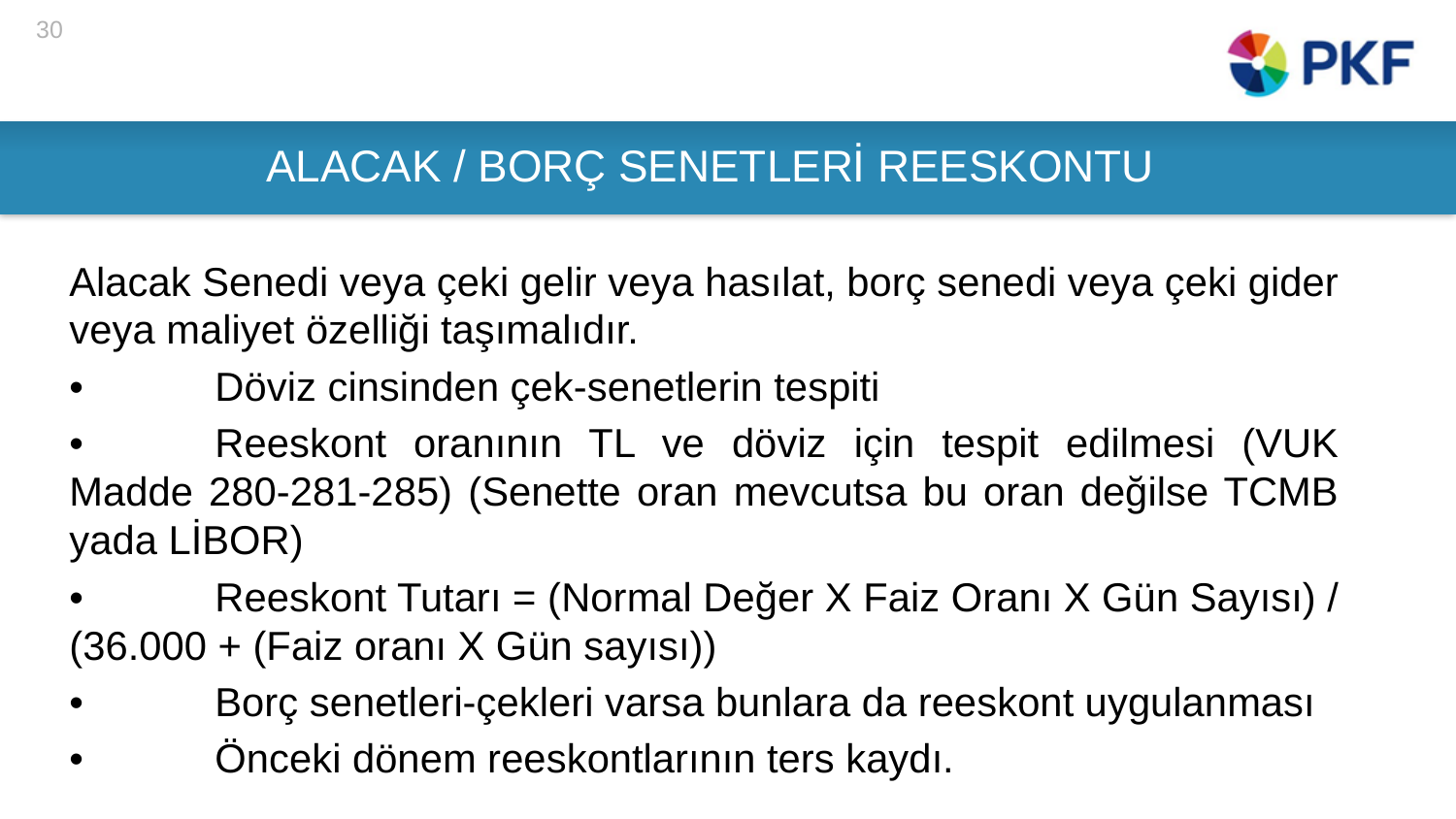

30
# ALACAK / BORÇ SENETLERİ REESKONTU
Alacak Senedi veya çeki gelir veya hasılat, borç senedi veya çeki gider veya maliyet özelliği taşımalıdır.
•	Döviz cinsinden çek-senetlerin tespiti
•	Reeskont oranının TL ve döviz için tespit edilmesi (VUK Madde 280-281-285) (Senette oran mevcutsa bu oran değilse TCMB yada LİBOR)
•	Reeskont Tutarı = (Normal Değer X Faiz Oranı X Gün Sayısı) / (36.000 + (Faiz oranı X Gün sayısı))
•	Borç senetleri-çekleri varsa bunlara da reeskont uygulanması
•	Önceki dönem reeskontlarının ters kaydı.